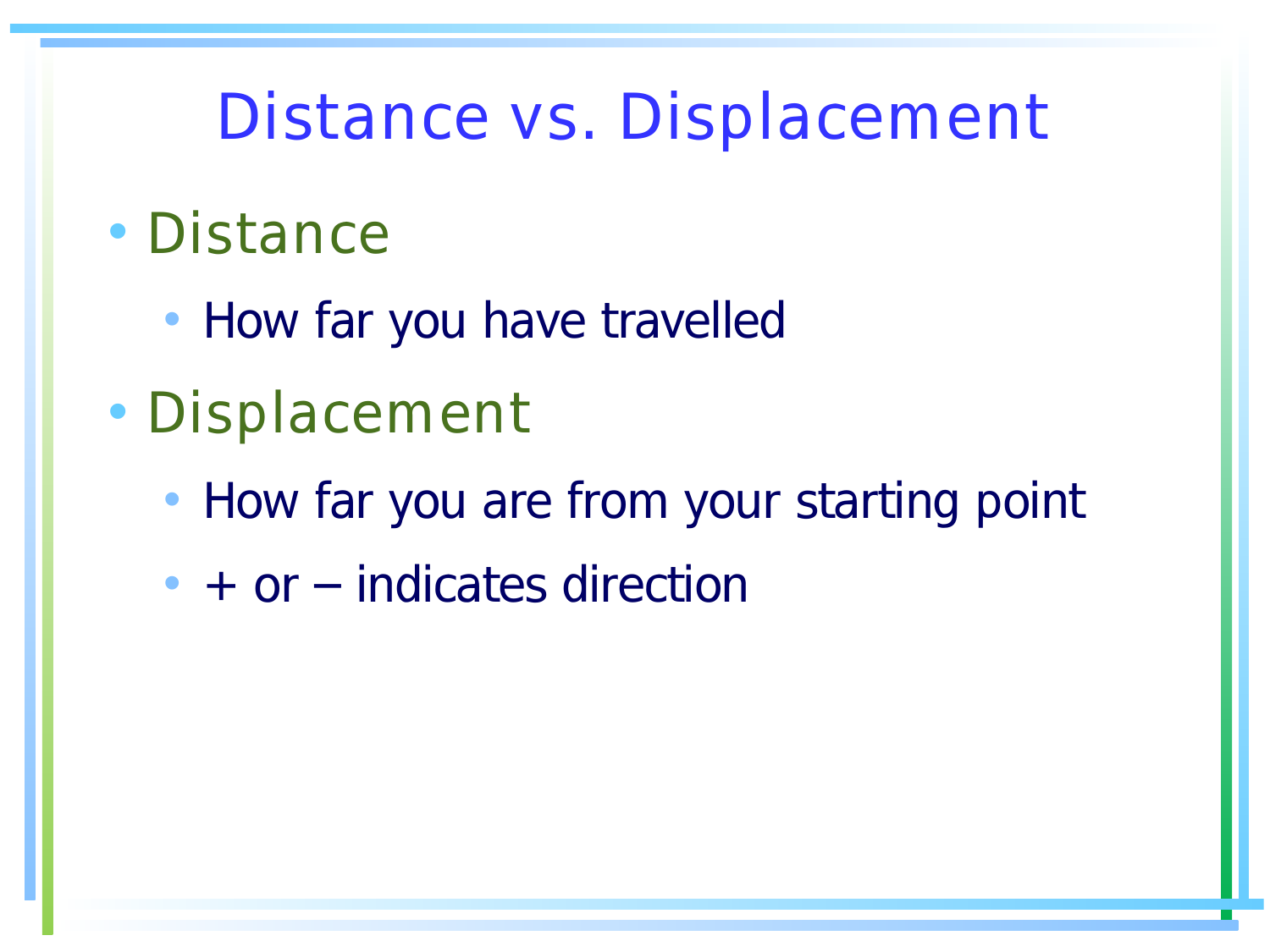

# Distance vs. Displacement
Distance
How far you have travelled
Displacement
How far you are from your starting point
+ or – indicates direction